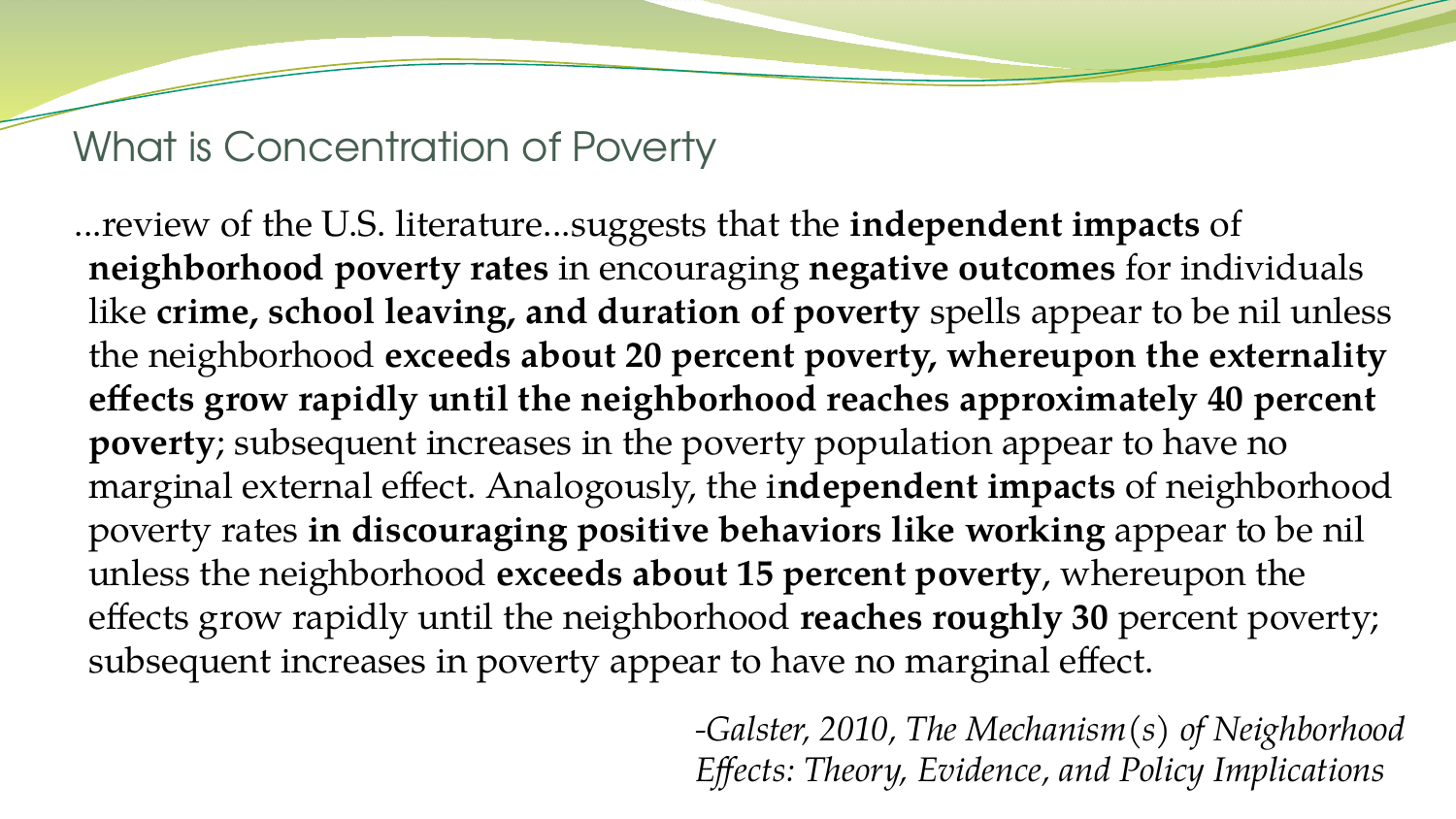

# What is Concentration of Poverty
...review of the U.S. literature...suggests that the independent impacts of neighborhood poverty rates in encouraging negative outcomes for individuals like crime, school leaving, and duration of poverty spells appear to be nil unless the neighborhood exceeds about 20 percent poverty, whereupon the externality effects grow rapidly until the neighborhood reaches approximately 40 percent poverty; subsequent increases in the poverty population appear to have no marginal external effect. Analogously, the independent impacts of neighborhood poverty rates in discouraging positive behaviors like working appear to be nil unless the neighborhood exceeds about 15 percent poverty, whereupon the effects grow rapidly until the neighborhood reaches roughly 30 percent poverty; subsequent increases in poverty appear to have no marginal effect.
-Galster, 2010, The Mechanism(s) of Neighborhood Effects: Theory, Evidence, and Policy Implications